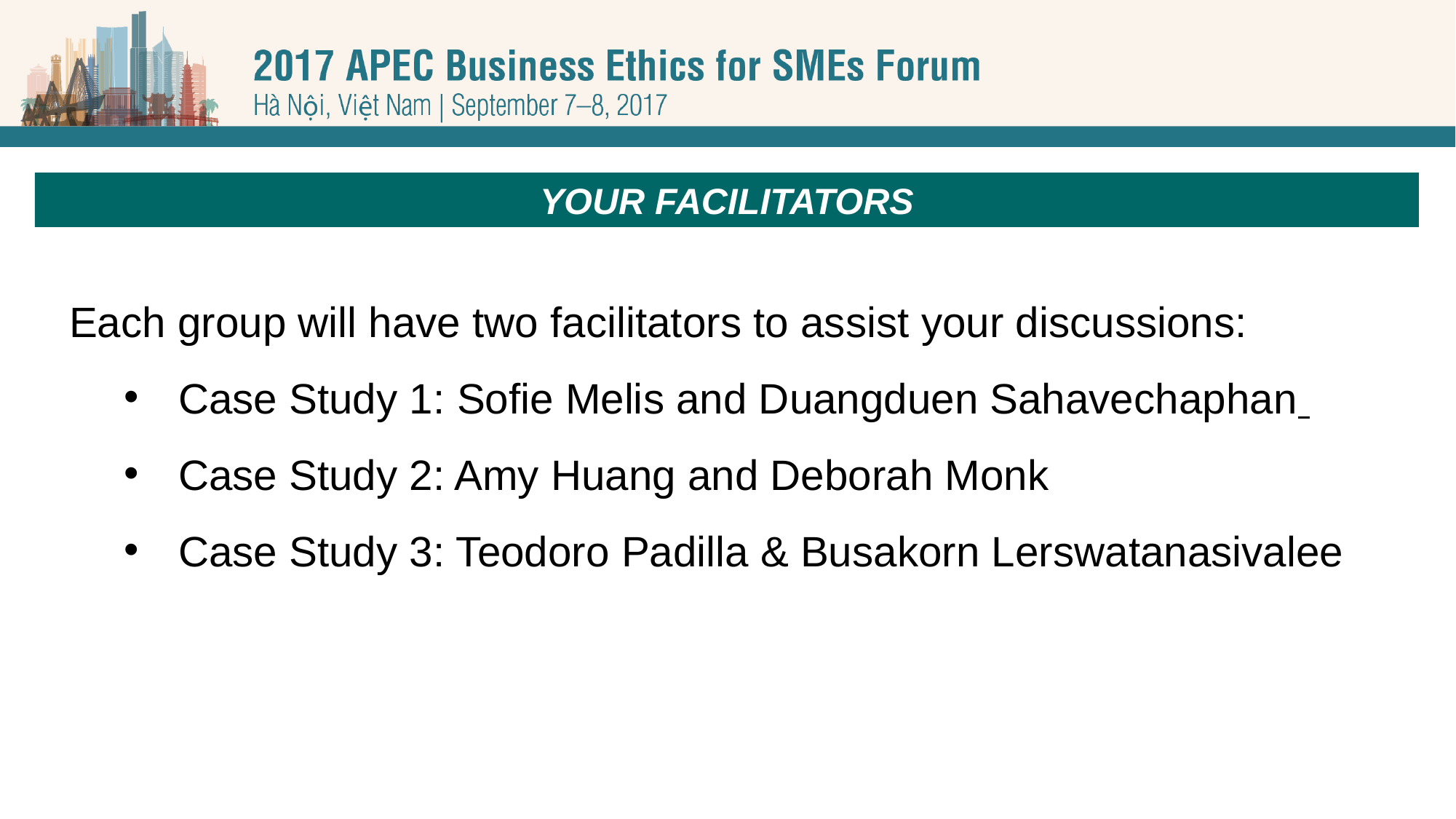

YOUR FACILITATORS
Each group will have two facilitators to assist your discussions:
Case Study 1: Sofie Melis and Duangduen Sahavechaphan
Case Study 2: Amy Huang and Deborah Monk
Case Study 3: Teodoro Padilla & Busakorn Lerswatanasivalee